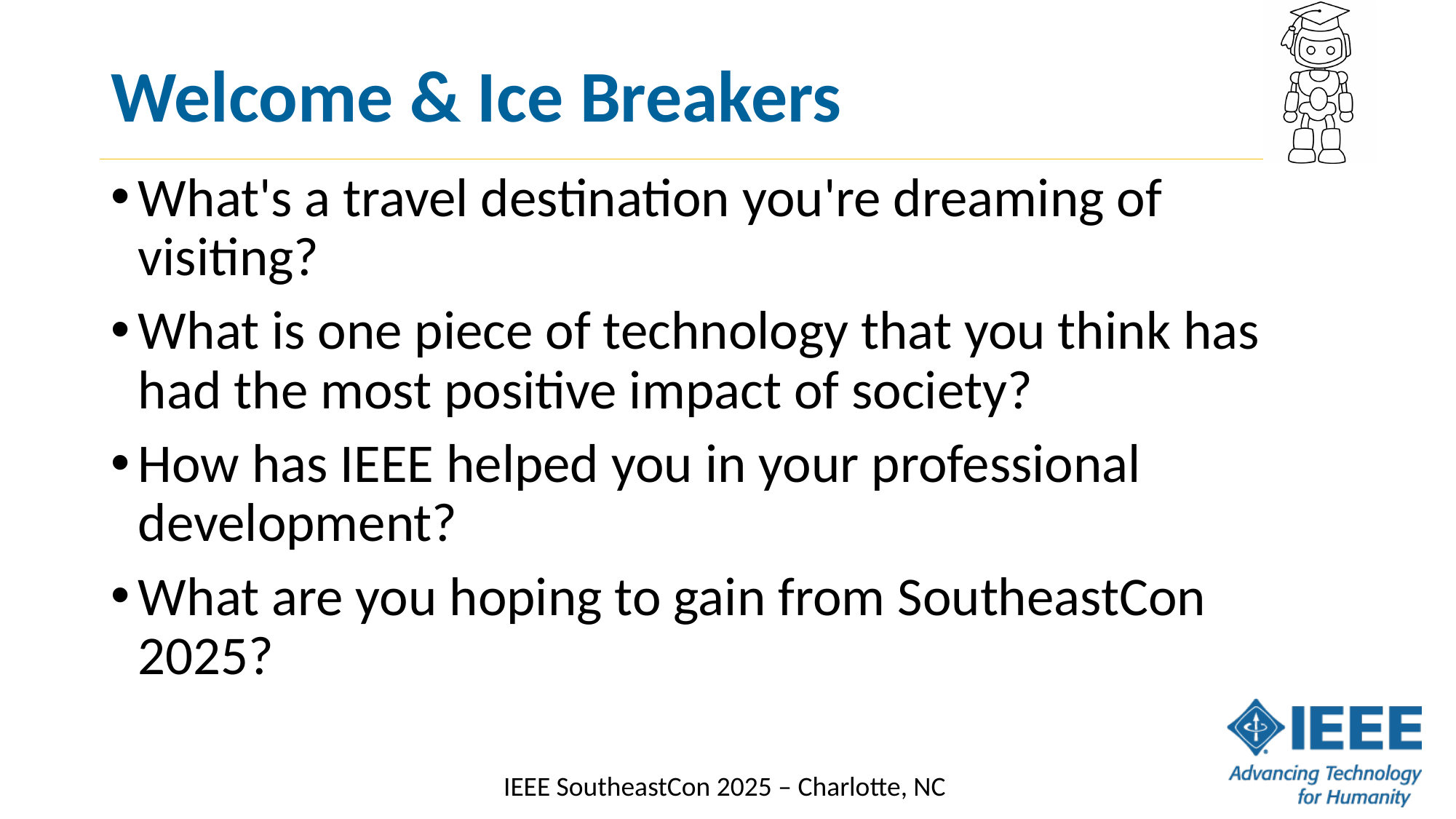

# Welcome & Ice Breakers
What's a travel destination you're dreaming of visiting?
What is one piece of technology that you think has had the most positive impact of society?
How has IEEE helped you in your professional development?
What are you hoping to gain from SoutheastCon 2025?